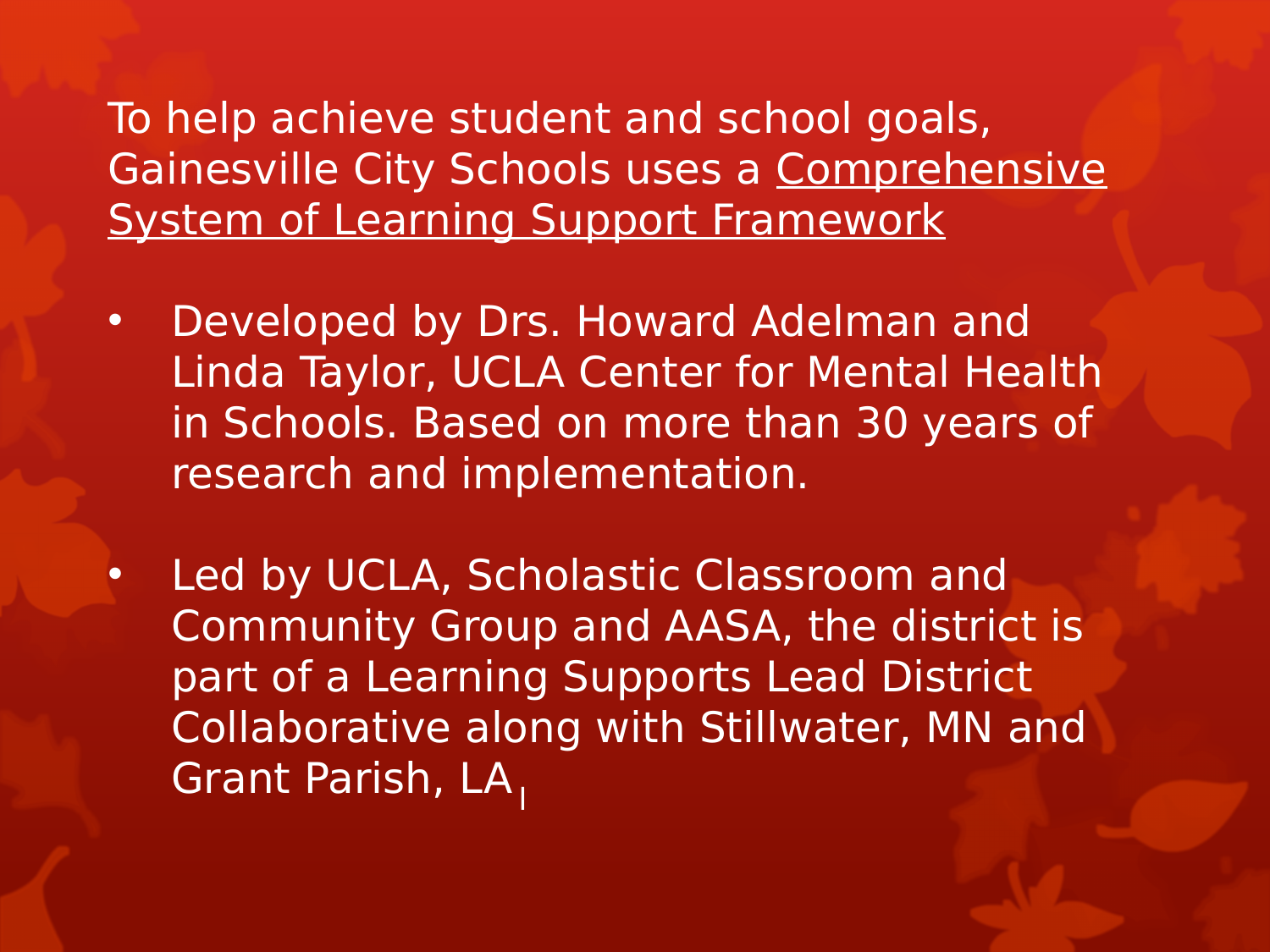

To help achieve student and school goals, Gainesville City Schools uses a Comprehensive System of Learning Support Framework

Developed by Drs. Howard Adelman and Linda Taylor, UCLA Center for Mental Health in Schools. Based on more than 30 years of research and implementation.

Led by UCLA, Scholastic Classroom and Community Group and AASA, the district is part of a Learning Supports Lead District Collaborative along with Stillwater, MN and Grant Parish, LA

l